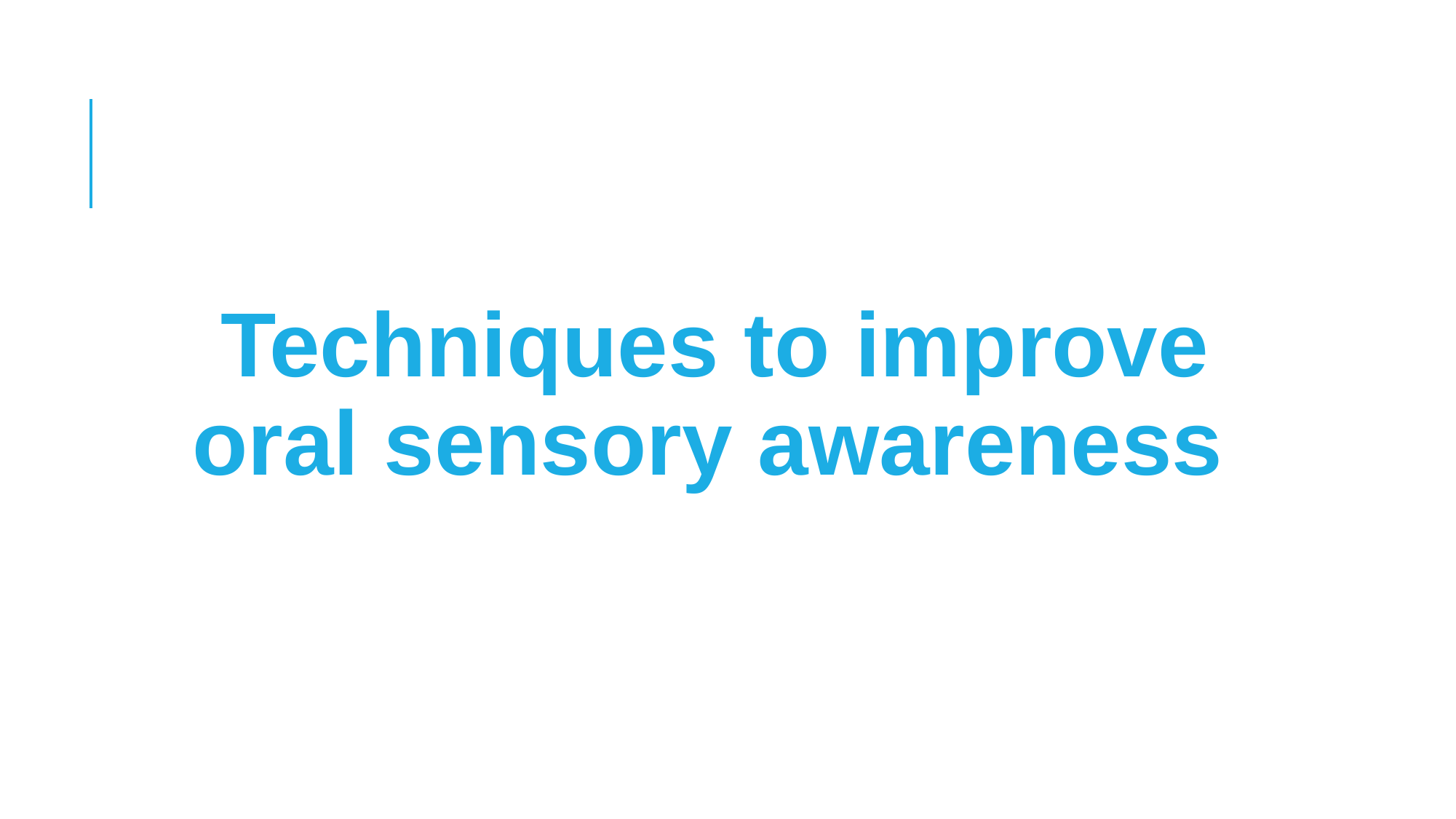

#

Techniques to improve oral sensory awareness